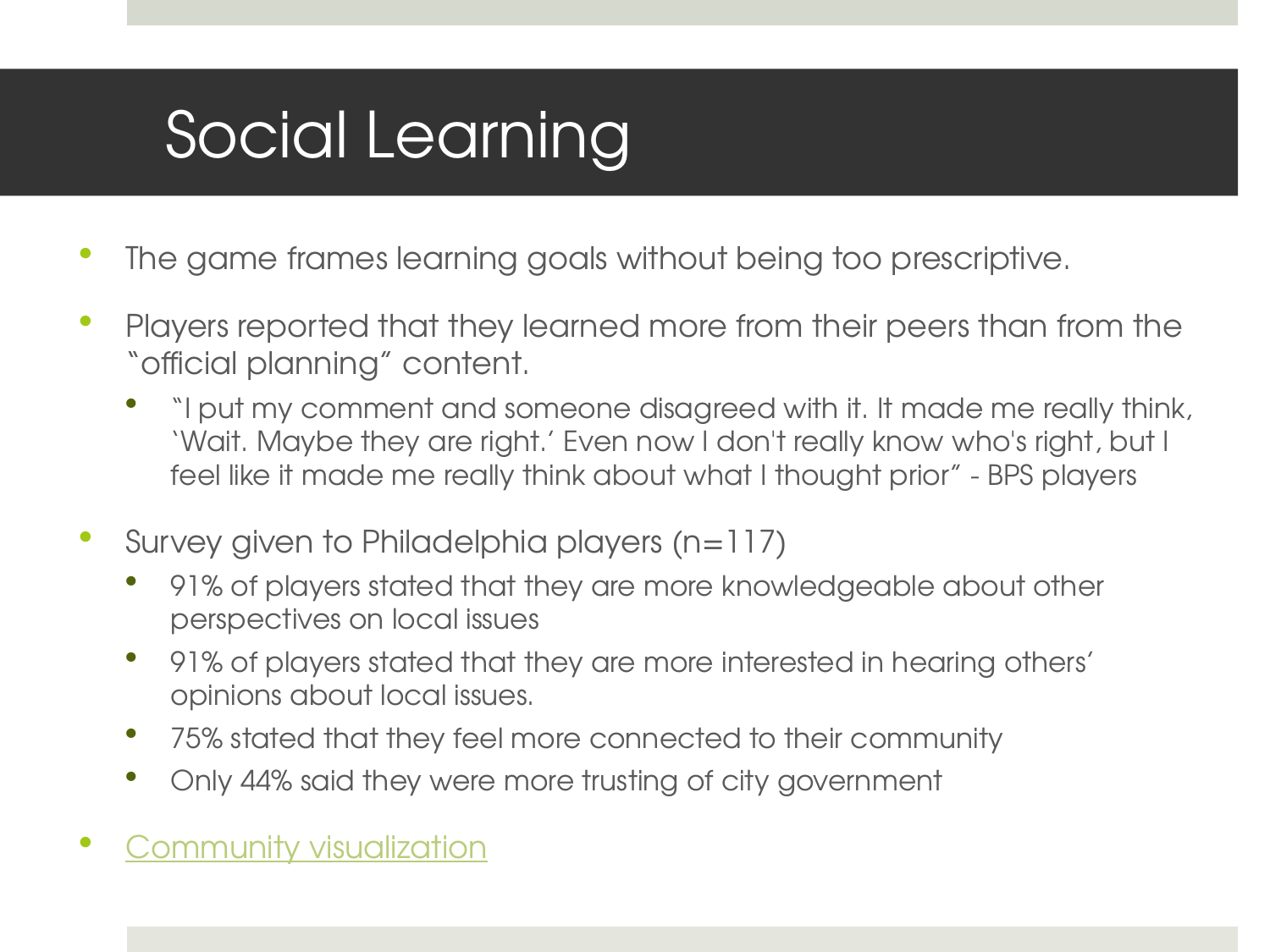

# Social Learning
The game frames learning goals without being too prescriptive.
Players reported that they learned more from their peers than from the “official planning” content.
“I put my comment and someone disagreed with it. It made me really think, ‘Wait. Maybe they are right.’ Even now I don't really know who's right, but I feel like it made me really think about what I thought prior” - BPS players
Survey given to Philadelphia players (n=117)
91% of players stated that they are more knowledgeable about other perspectives on local issues
91% of players stated that they are more interested in hearing others’ opinions about local issues.
75% stated that they feel more connected to their community
Only 44% said they were more trusting of city government
Community visualization